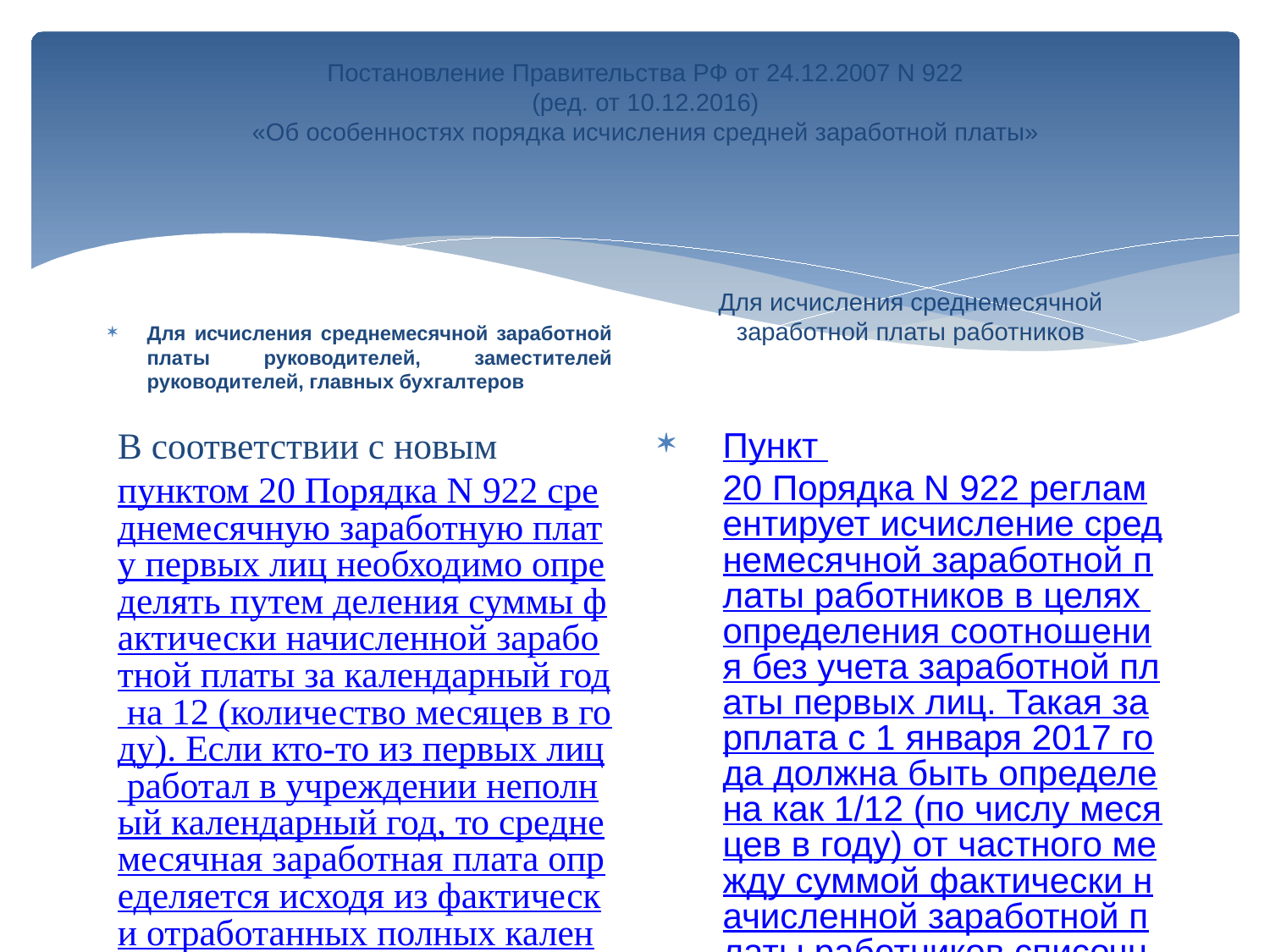

# Постановление Правительства РФ от 24.12.2007 N 922 (ред. от 10.12.2016) «Об особенностях порядка исчисления средней заработной платы»
Для исчисления среднемесячной заработной платы работников

Для исчисления среднемесячной заработной платы руководителей, заместителей руководителей, главных бухгалтеров

В соответствии с новым пунктом 20 Порядка N 922 среднемесячную заработную плату первых лиц необходимо определять путем деления суммы фактически начисленной заработной платы за календарный год на 12 (количество месяцев в году). Если кто-то из первых лиц работал в учреждении неполный календарный год, то среднемесячная заработная плата определяется исходя из фактически отработанных полных календарных месяцев.

Обратите внимание! По каждой должности первых лиц среднемесячную заработную плату необходимо исчислять отдельно.

Пункт 20 Порядка N 922 регламентирует исчисление среднемесячной заработной платы работников в целях определения соотношения без учета заработной платы первых лиц. Такая зарплата с 1 января 2017 года должна быть определена как 1/12 (по числу месяцев в году) от частного между суммой фактически начисленной заработной платы работников списочного состава и среднесписочной численностью работников (без первых лиц), определенной на основе методики, используемой для целей осуществления федерального статистического наблюдения.
Примечание. Среднесписочную численность необходимо исчислять в соответствии с пунктами 77 - 84 Указаний по заполнению ряда форм федерального статистического наблюдения, утвержденных Приказом Росстата от 26.10.2015 N 498.